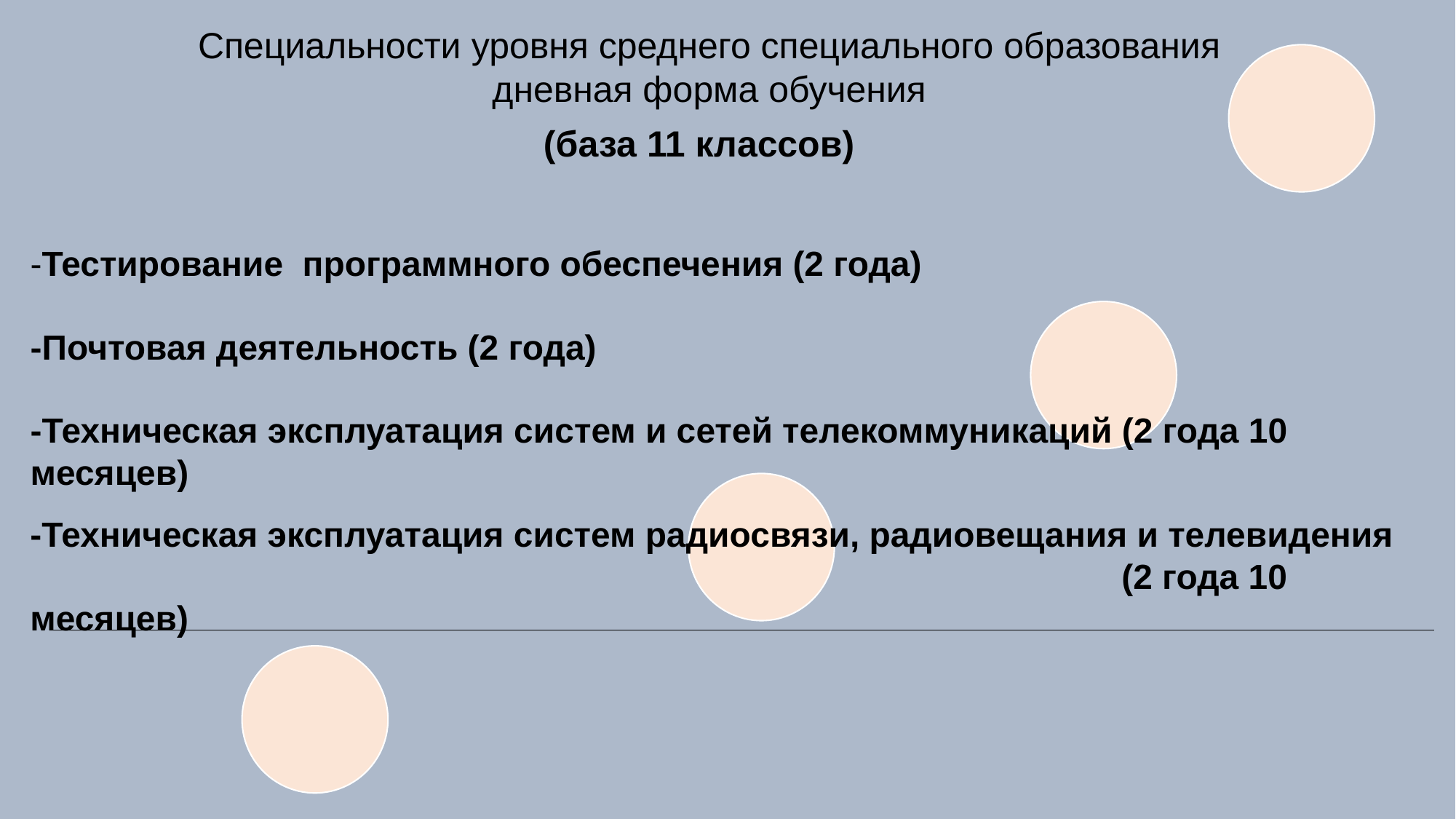

Специальности уровня среднего специального образования
дневная форма обучения

(база 11 классов)
-Тестирование  программного обеспечения (2 года)
-Почтовая деятельность (2 года)
-Техническая эксплуатация систем и сетей телекоммуникаций (2 года 10 месяцев)

-Техническая эксплуатация систем радиосвязи, радиовещания и телевидения
										(2 года 10 месяцев)